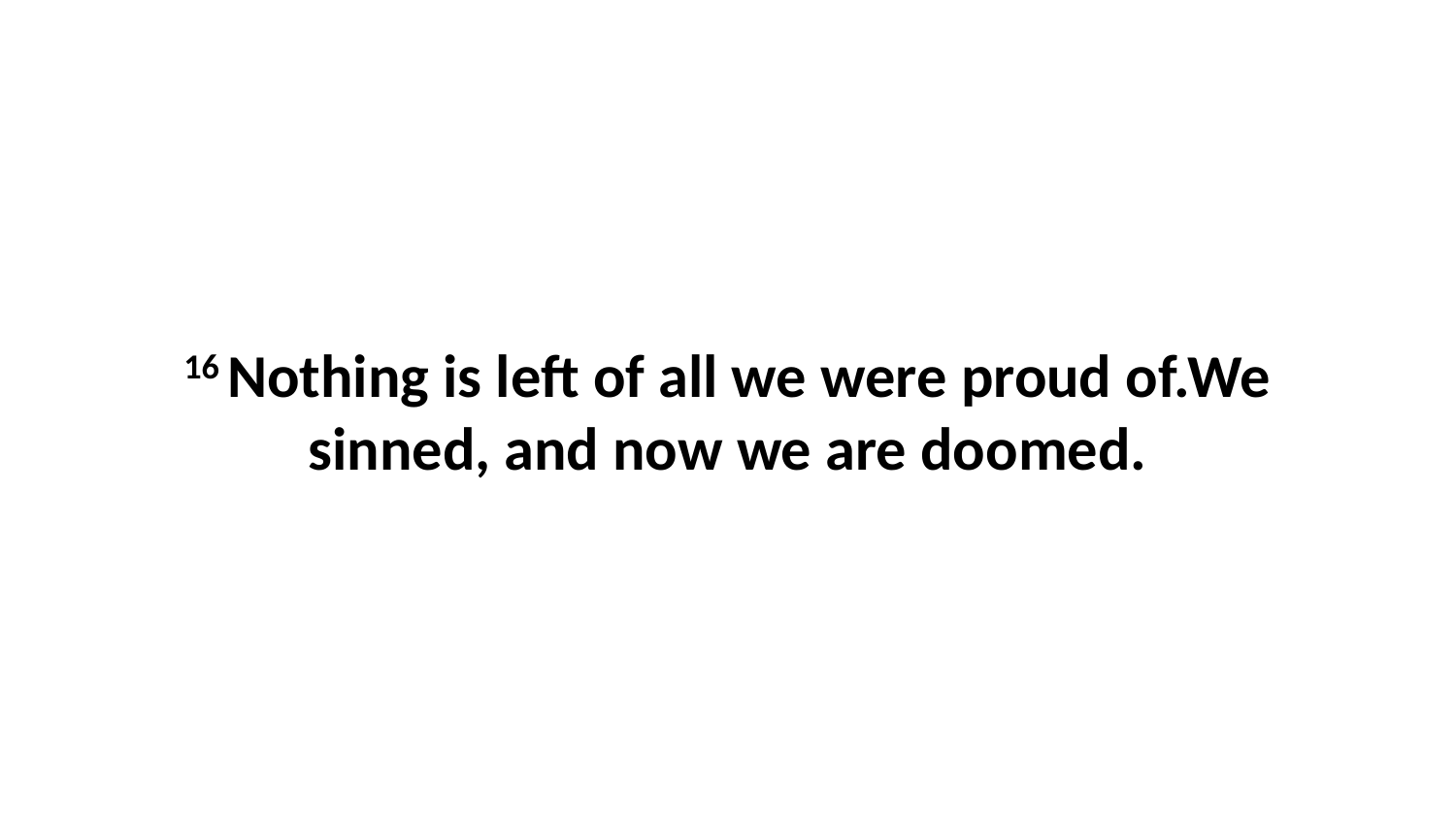

16 Nothing is left of all we were proud of.We sinned, and now we are doomed.